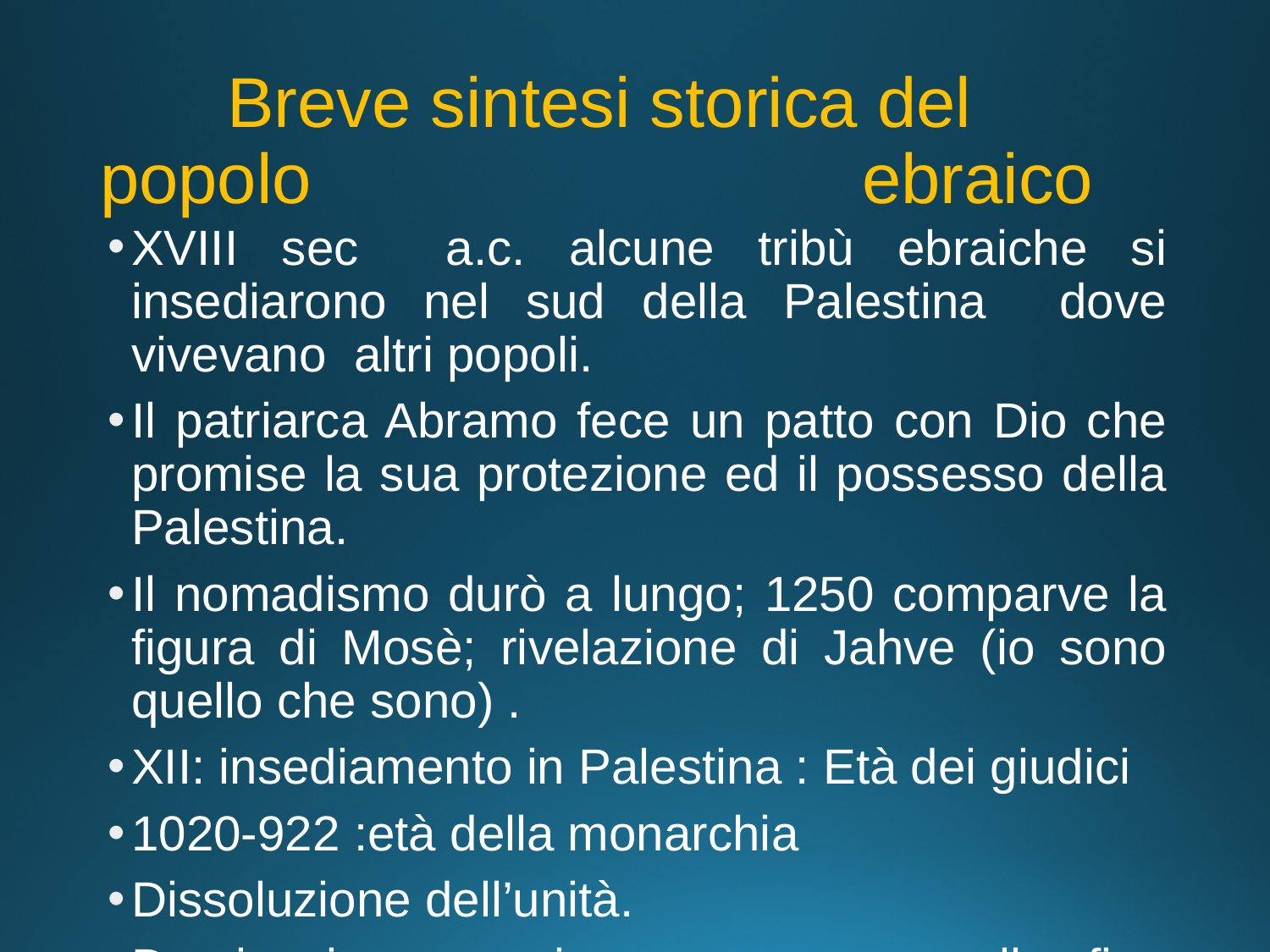

# Breve sintesi storica del popolo 					ebraico
XVIII sec  a.c. alcune tribù ebraiche si insediarono nel sud della Palestina  dove vivevano  altri popoli.
Il patriarca Abramo fece un patto con Dio che promise la sua protezione ed il possesso della Palestina.
Il nomadismo durò a lungo; 1250 comparve la figura di Mosè; rivelazione di Jahve (io sono quello che sono) .
XII: insediamento in Palestina : Età dei giudici
1020-922 :età della monarchia
Dissoluzione dell’unità.
Dominazione persiana e romana; alla fine diaspora